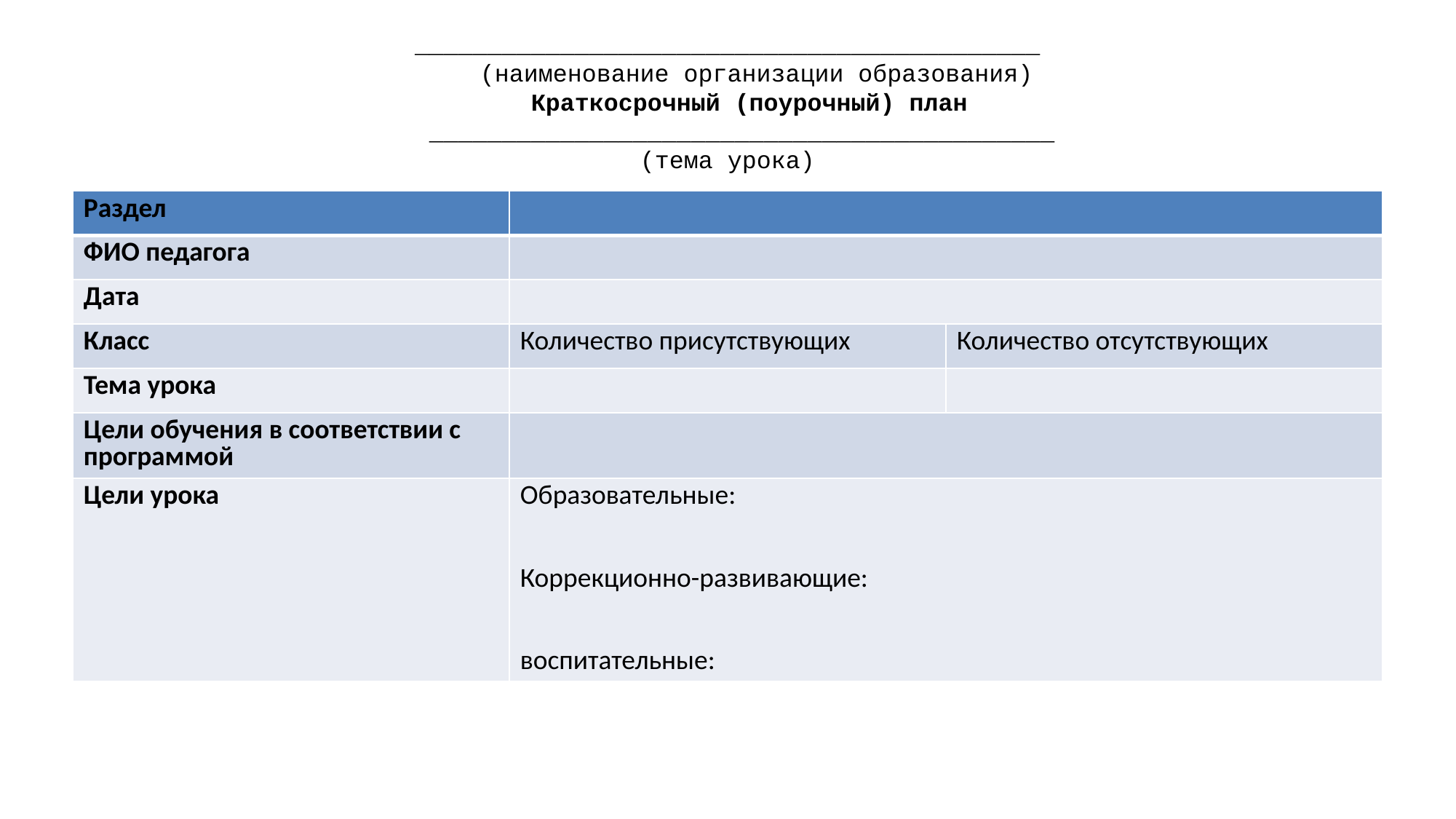

# ___________________________________________     (наименование организации образования)    Краткосрочный (поурочный) план   ___________________________________________ (тема урока)
| Раздел |  |  |
| --- | --- | --- |
| ФИО педагога |  |  |
| Дата |  |  |
| Класс | Количество присутствующих | Количество отсутствующих |
| Тема урока |  |  |
| Цели обучения в соответствии с программой |  |  |
| Цели урока | Образовательные: Коррекционно-развивающие: воспитательные: |  |